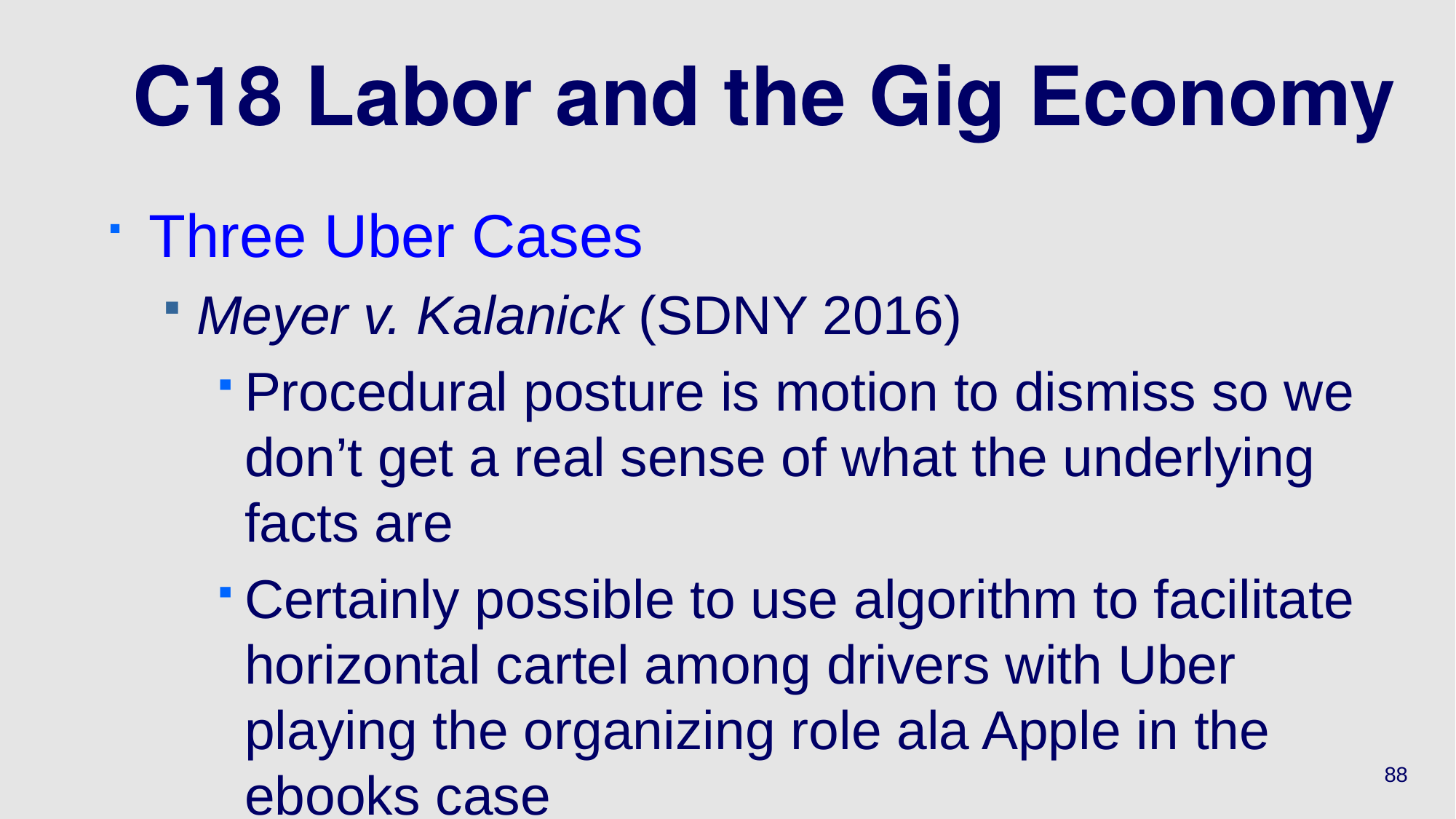

# C18 Labor and the Gig Economy
Three Uber Cases
Meyer v. Kalanick (SDNY 2016)
Procedural posture is motion to dismiss so we don’t get a real sense of what the underlying facts are
Certainly possible to use algorithm to facilitate horizontal cartel among drivers with Uber playing the organizing role ala Apple in the ebooks case
88